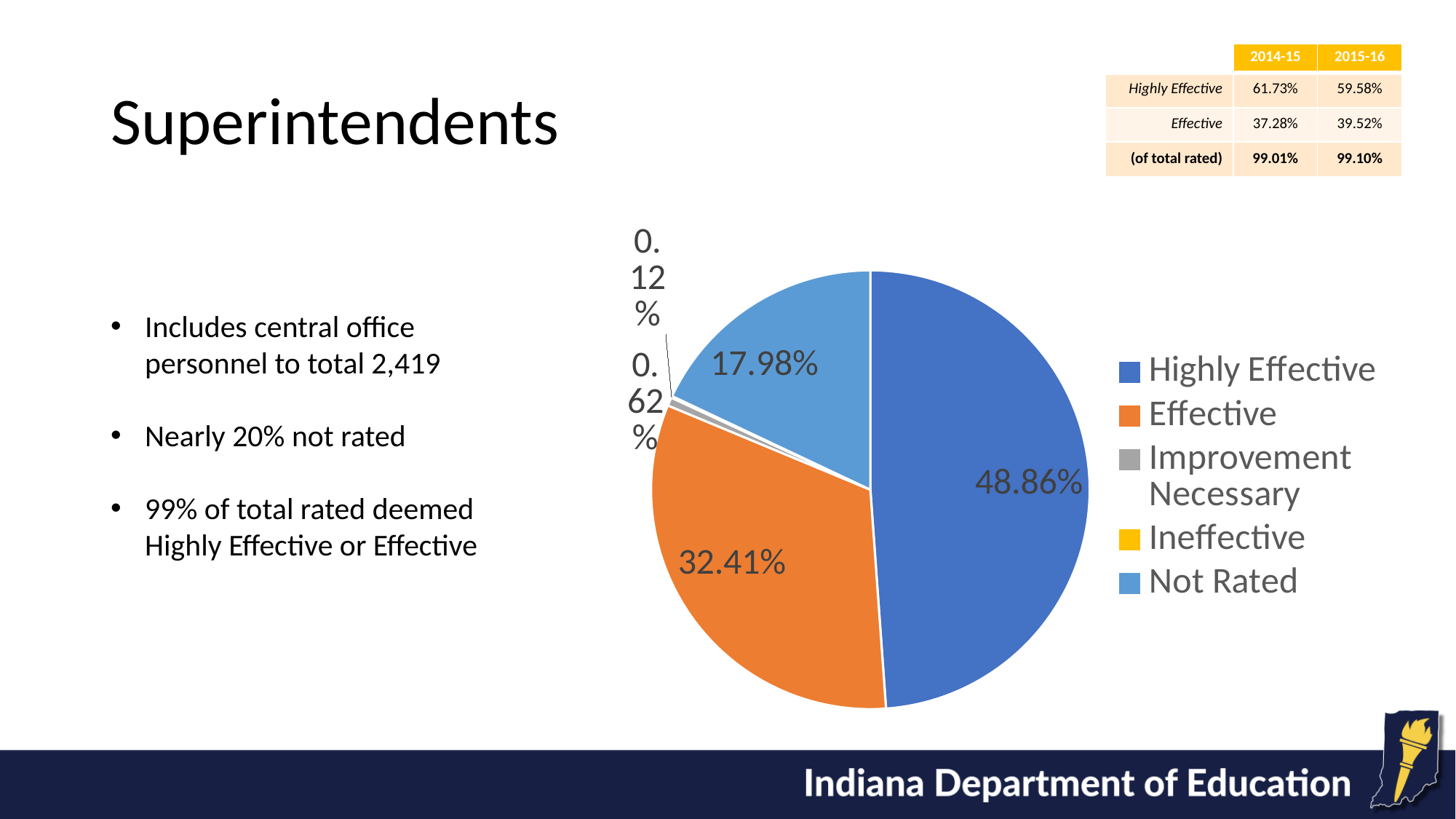

# Superintendents
|  | 2014-15 | 2015-16 |
| --- | --- | --- |
| Highly Effective | 61.73% | 59.58% |
| Effective | 37.28% | 39.52% |
| (of total rated) | 99.01% | 99.10% |

### Chart

| Category |  |
|---|---|
| Highly Effective  | 1182.0 |
| Effective | 784.0 |
| Improvement Necessary | 15.0 |
| Ineffective | 3.0 |
| Not Rated | 435.0 |
Includes central office personnel to total 2,419

Nearly 20% not rated

99% of total rated deemed Highly Effective or Effective